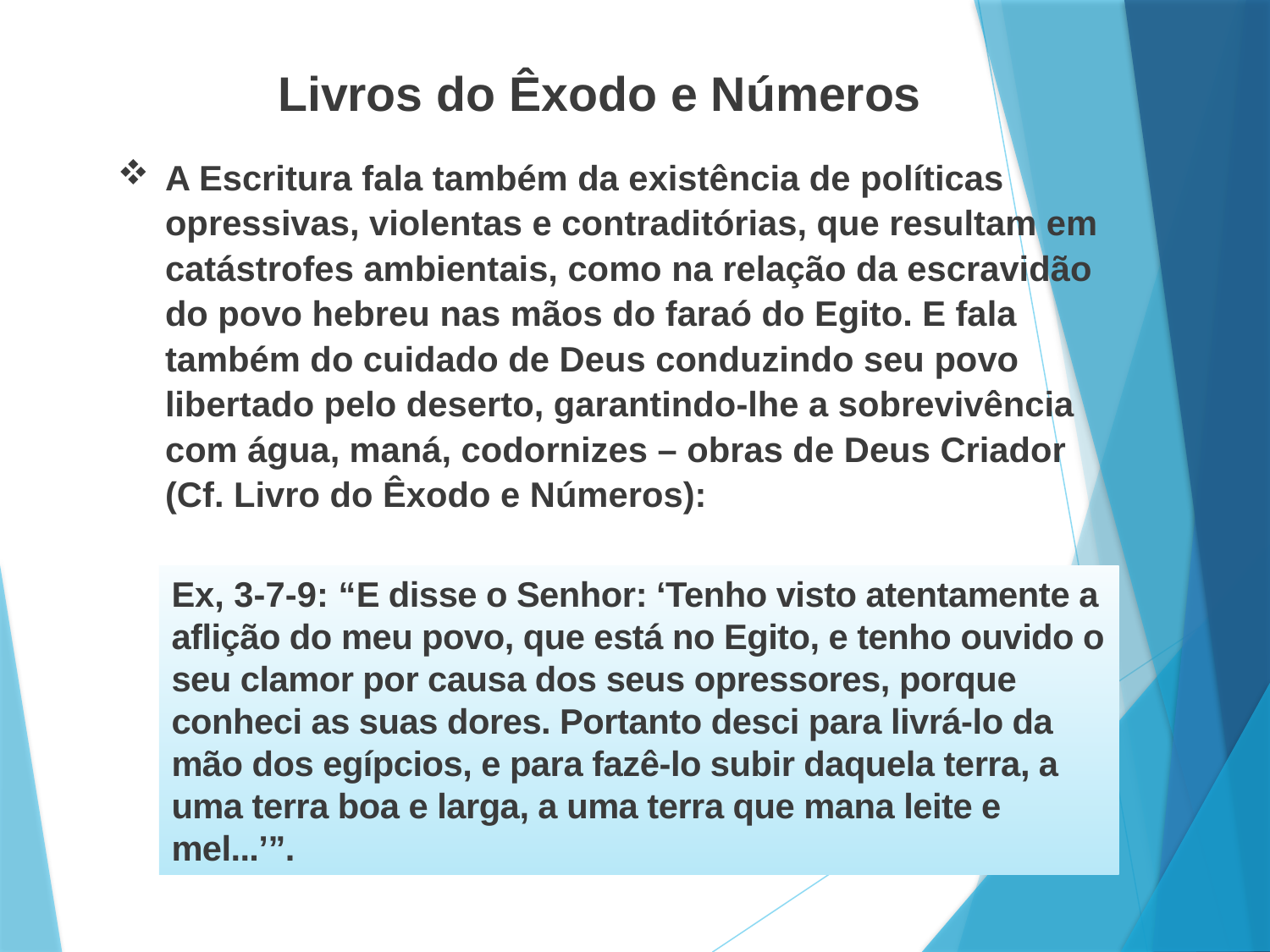

# Livros do Êxodo e Números
A Escritura fala também da existência de políticas opressivas, violentas e contraditórias, que resultam em catástrofes ambientais, como na relação da escravidão do povo hebreu nas mãos do faraó do Egito. E fala também do cuidado de Deus conduzindo seu povo libertado pelo deserto, garantindo-lhe a sobrevivência com água, maná, codornizes – obras de Deus Criador (Cf. Livro do Êxodo e Números):
Ex, 3-7-9: “E disse o Senhor: ‘Tenho visto atentamente a aflição do meu povo, que está no Egito, e tenho ouvido o seu clamor por causa dos seus opressores, porque conheci as suas dores. Portanto desci para livrá-lo da mão dos egípcios, e para fazê-lo subir daquela terra, a uma terra boa e larga, a uma terra que mana leite e mel...’”.